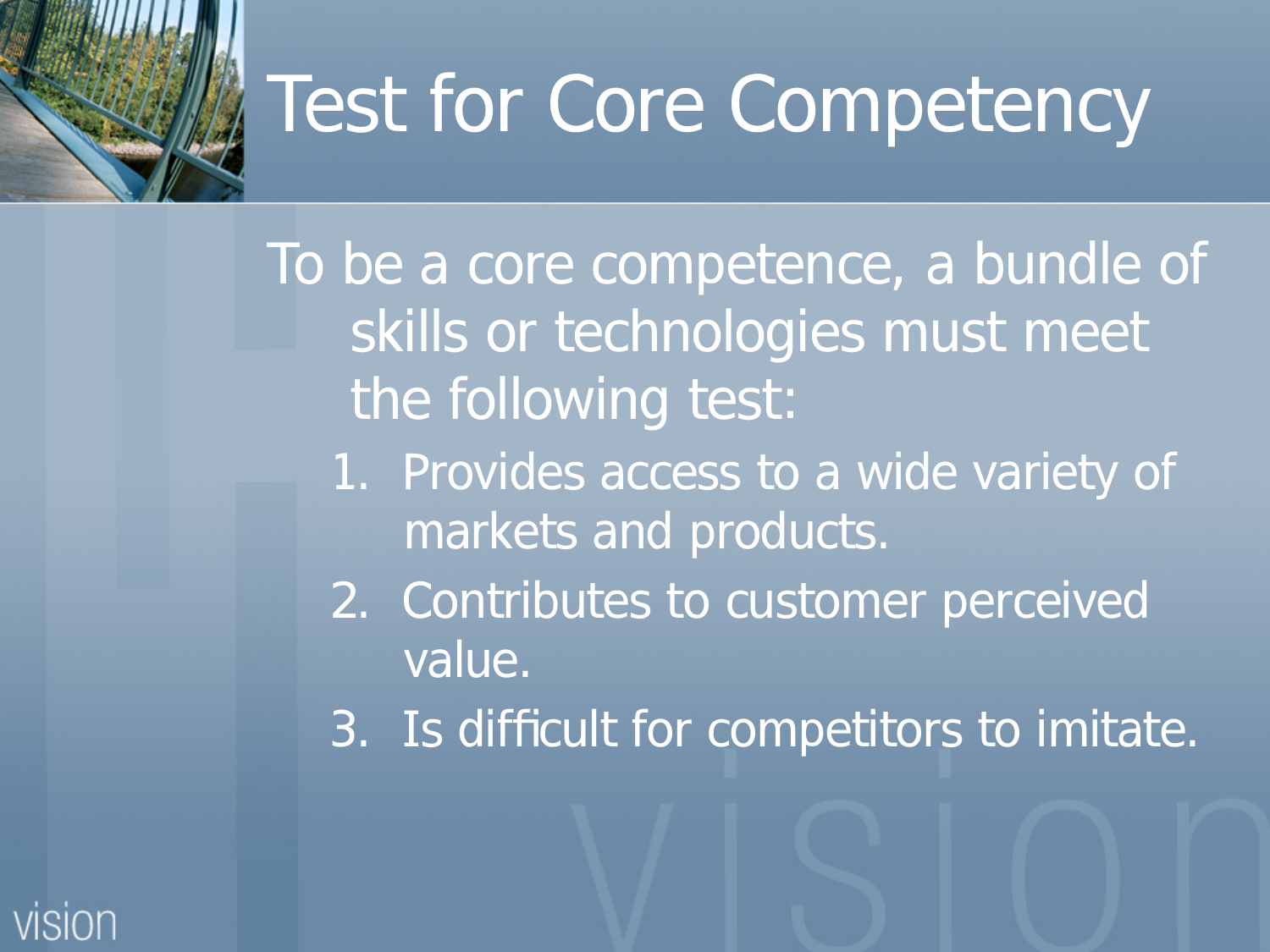

# Test for Core Competency
To be a core competence, a bundle of skills or technologies must meet the following test:
1.  Provides access to a wide variety of markets and products.
2.  Contributes to customer perceived value.
3.  Is difficult for competitors to imitate.